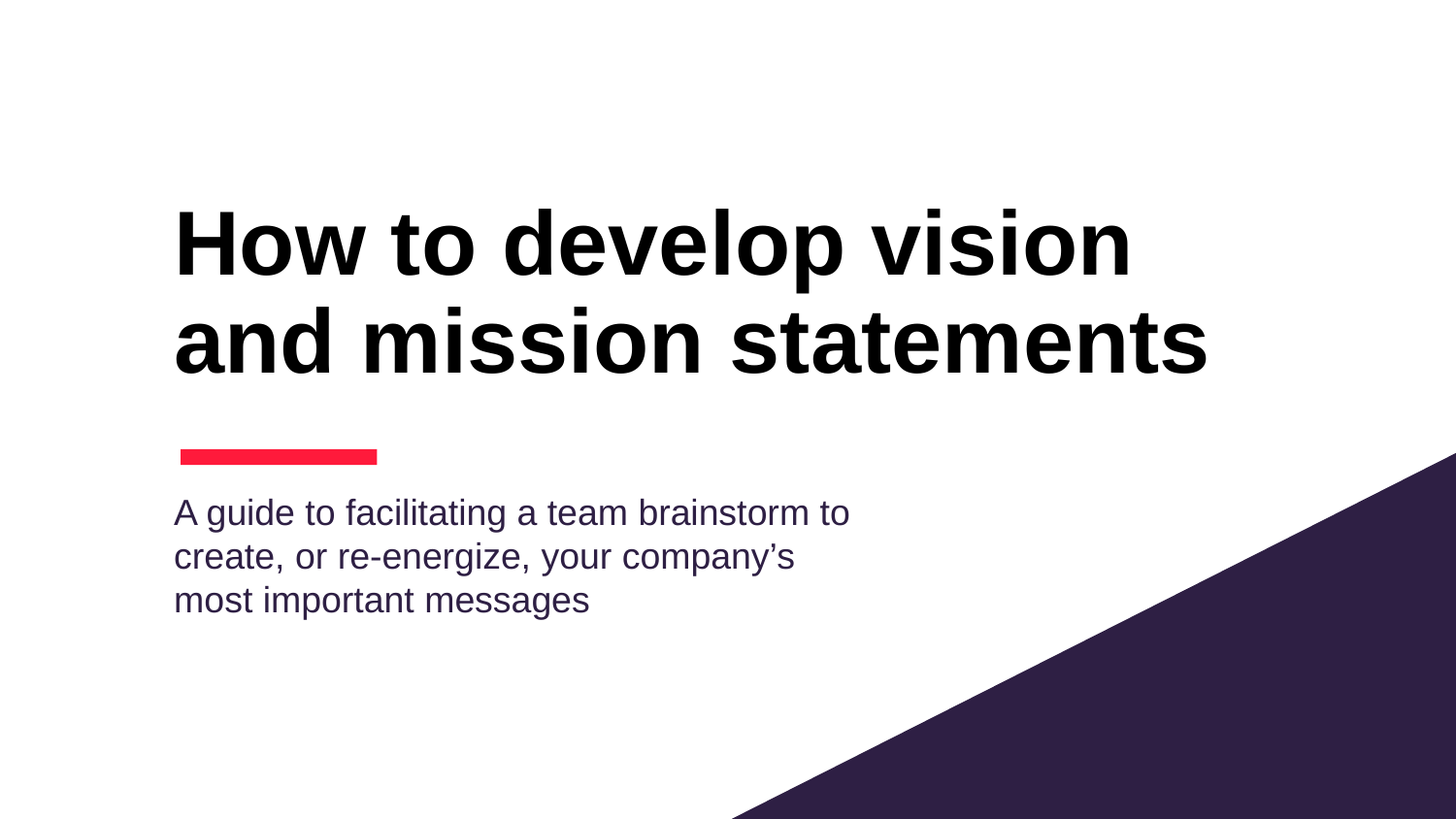

# How to develop vision and mission statements
A guide to facilitating a team brainstorm to create, or re-energize, your company’s most important messages